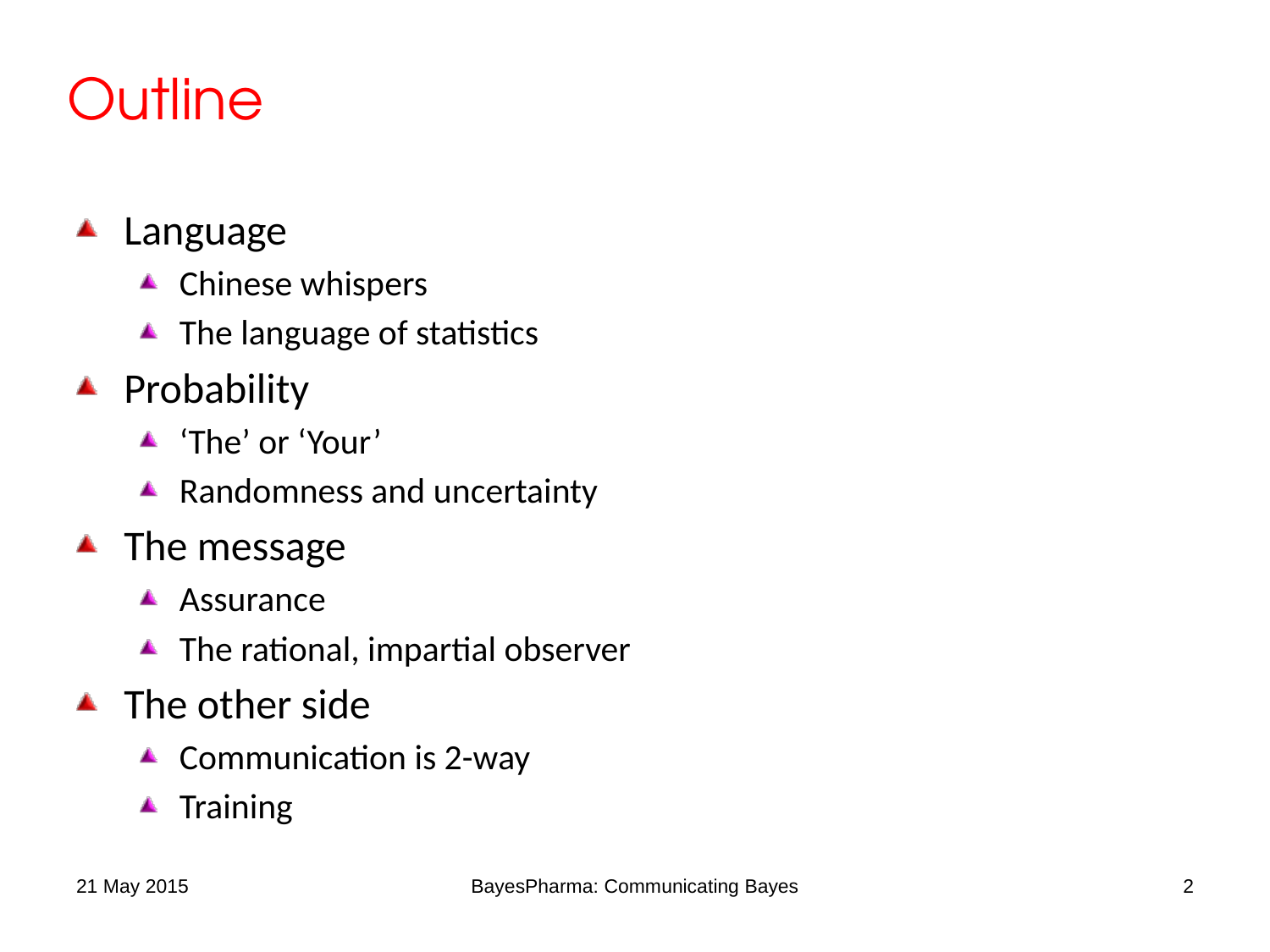

# Outline
Language
Chinese whispers
The language of statistics
Probability
‘The’ or ‘Your’
Randomness and uncertainty
The message
Assurance
The rational, impartial observer
The other side
Communication is 2-way
Training

21 May 2015
BayesPharma: Communicating Bayes
2